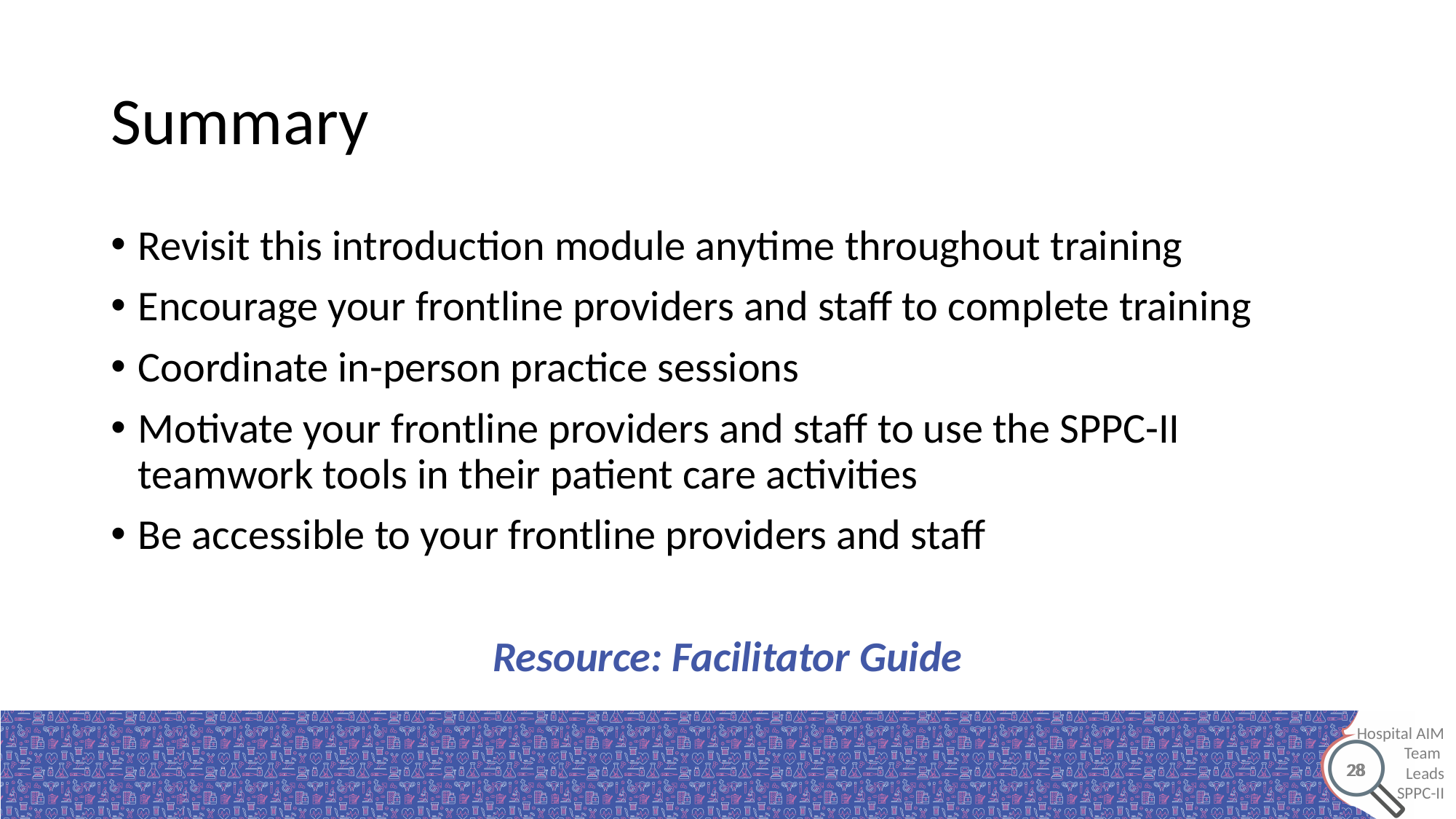

# Summary
Revisit this introduction module anytime throughout training
Encourage your frontline providers and staff to complete training
Coordinate in-person practice sessions
Motivate your frontline providers and staff to use the SPPC-II teamwork tools in their patient care activities
Be accessible to your frontline providers and staff

Resource: Facilitator Guide

28